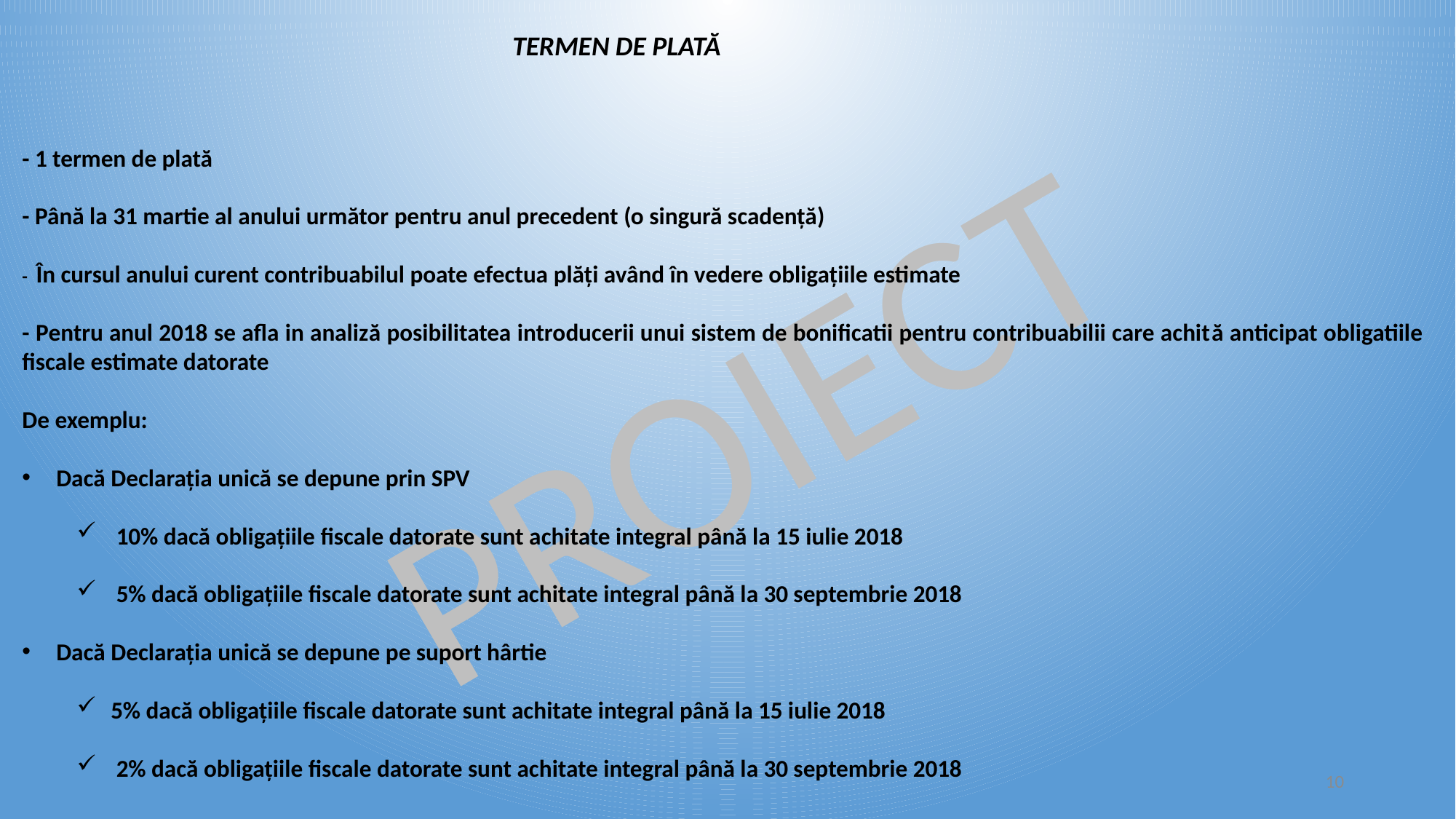

TERMEN DE PLATĂ

- 1 termen de plată

- Până la 31 martie al anului următor pentru anul precedent (o singură scadență)

-  În cursul anului curent contribuabilul poate efectua plăți având în vedere obligațiile estimate

- Pentru anul 2018 se afla in analiză posibilitatea introducerii unui sistem de bonificatii pentru contribuabilii care achită anticipat obligatiile fiscale estimate datorate

De exemplu:

Dacă Declarația unică se depune prin SPV

 10% dacă obligațiile fiscale datorate sunt achitate integral până la 15 iulie 2018

 5% dacă obligațiile fiscale datorate sunt achitate integral până la 30 septembrie 2018

Dacă Declarația unică se depune pe suport hârtie

5% dacă obligațiile fiscale datorate sunt achitate integral până la 15 iulie 2018

 2% dacă obligațiile fiscale datorate sunt achitate integral până la 30 septembrie 2018

PROIECT
10